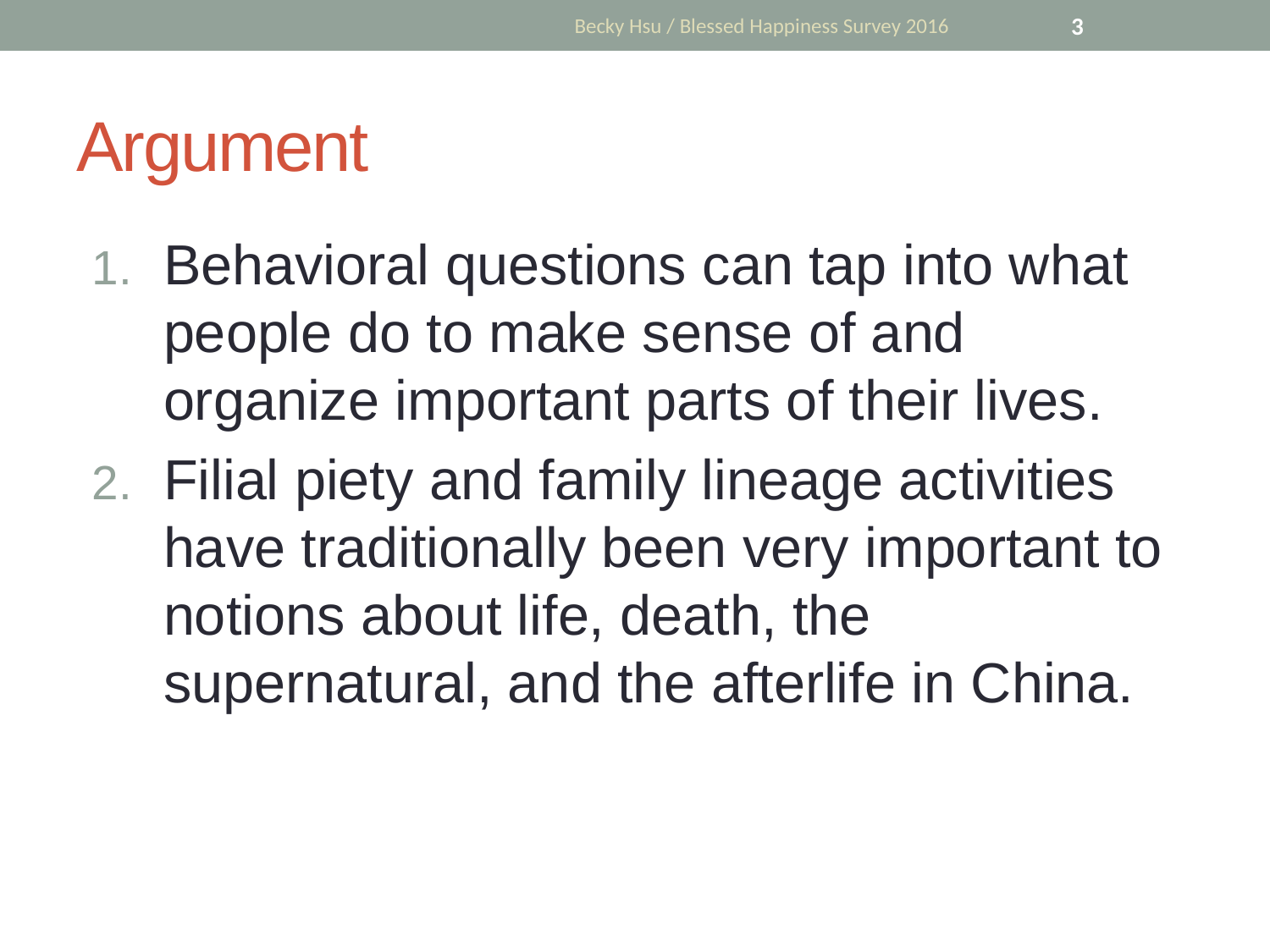

Becky Hsu / Blessed Happiness Survey 2016
3
# Argument
Behavioral questions can tap into what people do to make sense of and organize important parts of their lives.
Filial piety and family lineage activities have traditionally been very important to notions about life, death, the supernatural, and the afterlife in China.